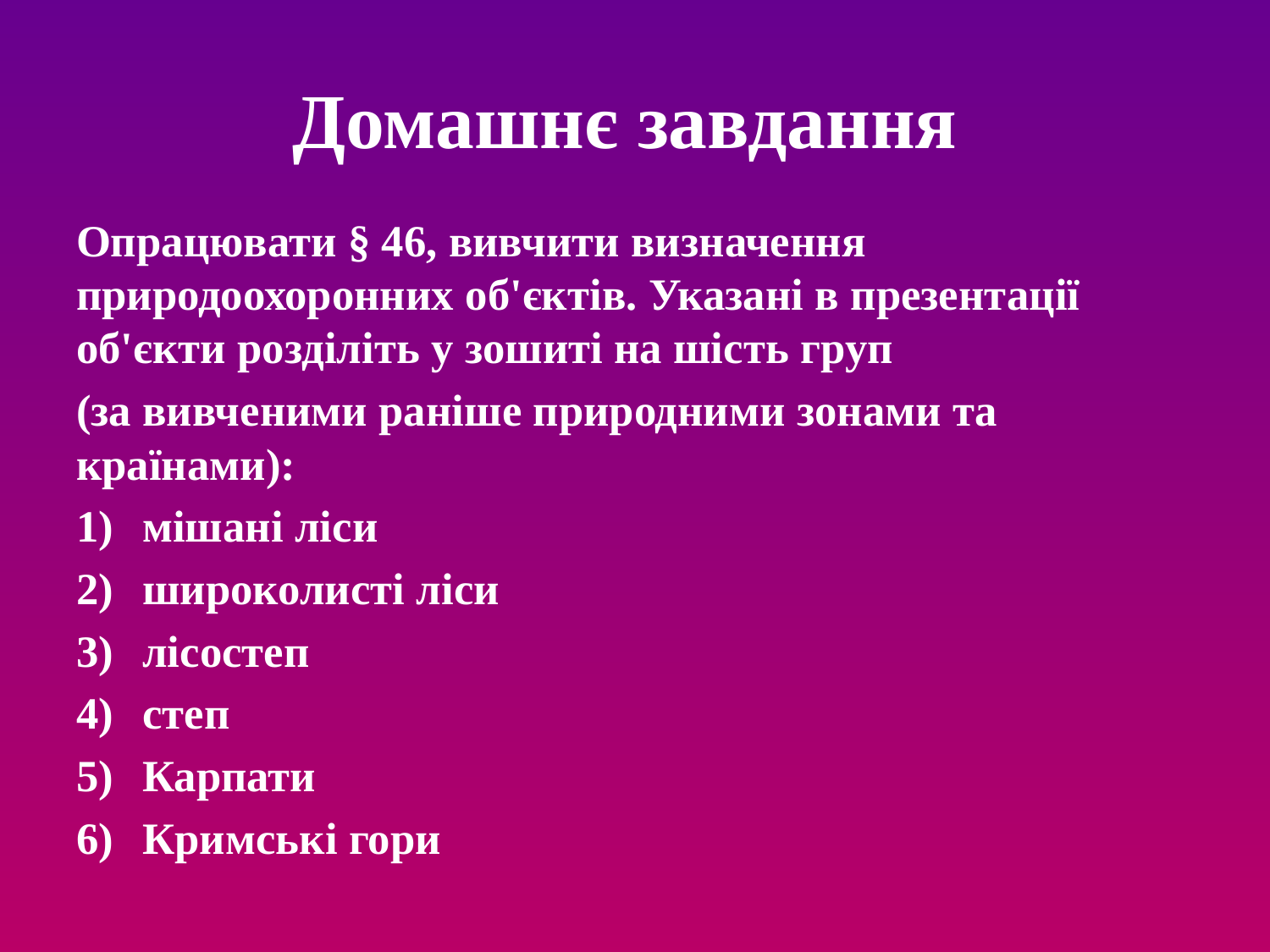

# Домашнє завдання
Опрацювати § 46, вивчити визначення природоохоронних об'єктів. Указані в презентації об'єкти розділіть у зошиті на шість груп
(за вивченими раніше природними зонами та країнами):
мішані ліси
широколисті ліси
лісостеп
степ
Карпати
Кримські гори